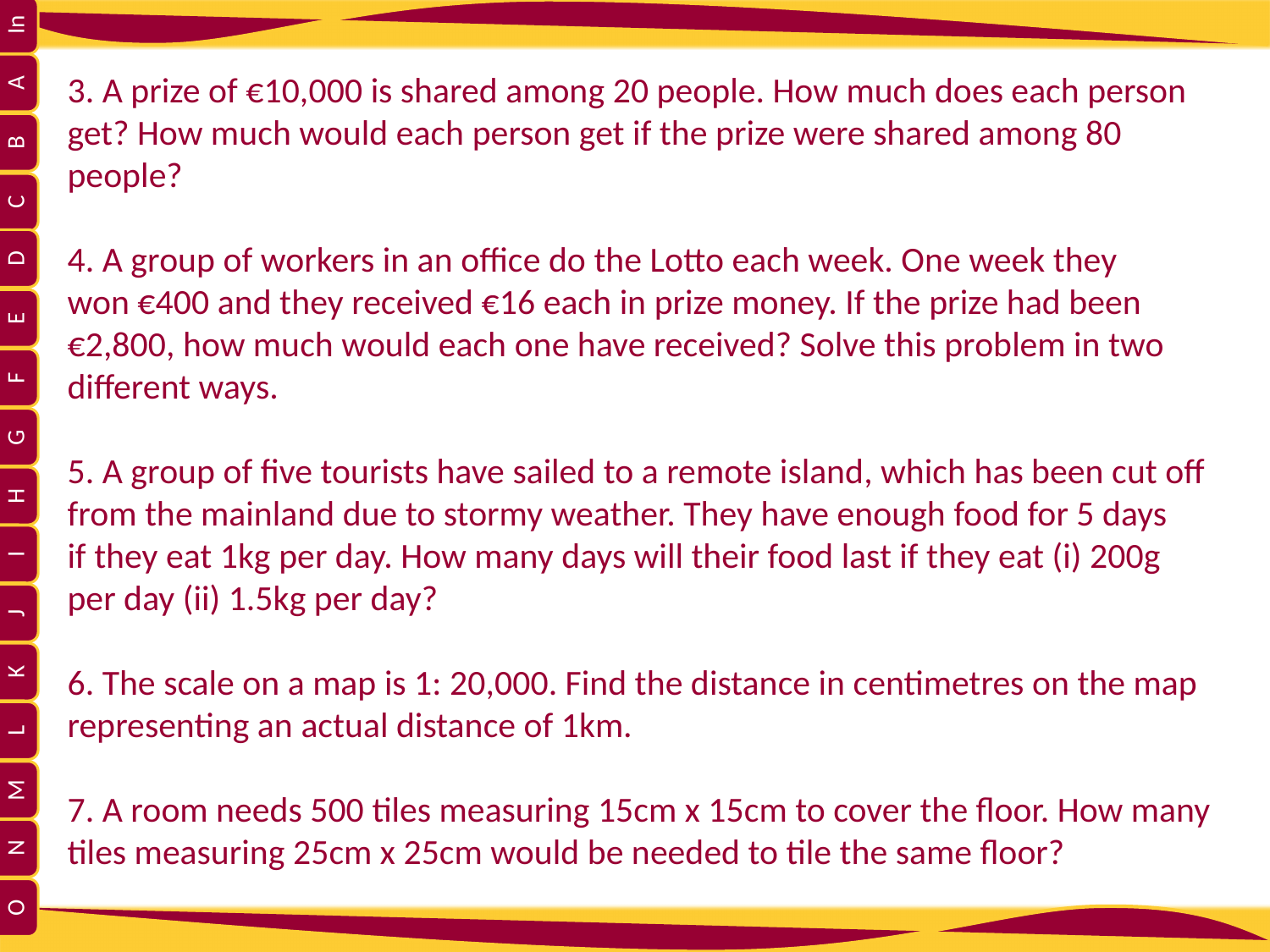

3. A prize of €10,000 is shared among 20 people. How much does each person
get? How much would each person get if the prize were shared among 80
people?

4. A group of workers in an office do the Lotto each week. One week they
won €400 and they received €16 each in prize money. If the prize had been
€2,800, how much would each one have received? Solve this problem in two
different ways.

5. A group of five tourists have sailed to a remote island, which has been cut off
from the mainland due to stormy weather. They have enough food for 5 days
if they eat 1kg per day. How many days will their food last if they eat (i) 200g
per day (ii) 1.5kg per day?

6. The scale on a map is 1: 20,000. Find the distance in centimetres on the map
representing an actual distance of 1km.

7. A room needs 500 tiles measuring 15cm x 15cm to cover the floor. How many
tiles measuring 25cm x 25cm would be needed to tile the same floor?